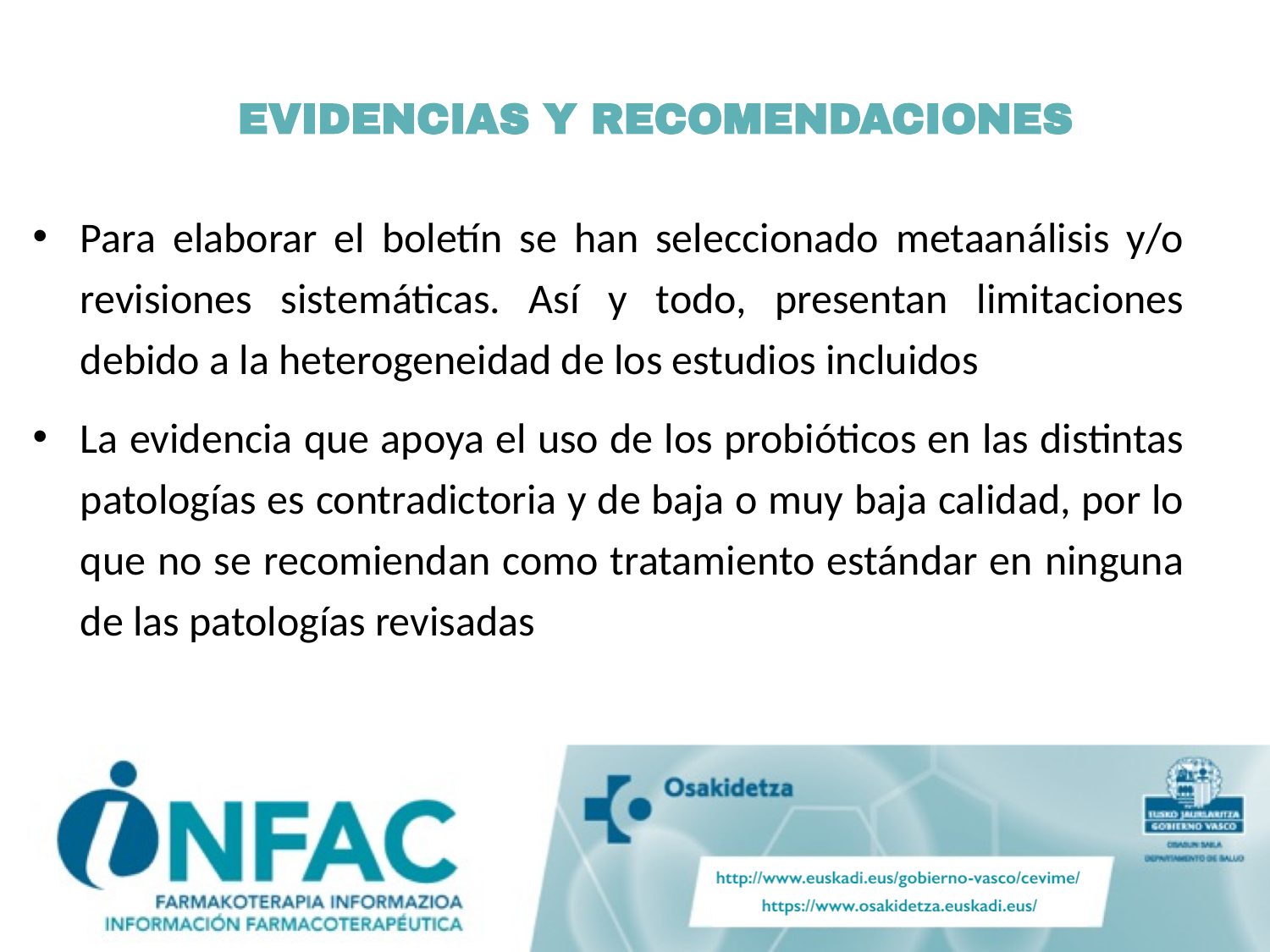

# EVIDENCIAS Y RECOMENDACIONES
Para elaborar el boletín se han seleccionado metaanálisis y/o revisiones sistemáticas. Así y todo, presentan limitaciones debido a la heterogeneidad de los estudios incluidos
La evidencia que apoya el uso de los probióticos en las distintas patologías es contradictoria y de baja o muy baja calidad, por lo que no se recomiendan como tratamiento estándar en ninguna de las patologías revisadas